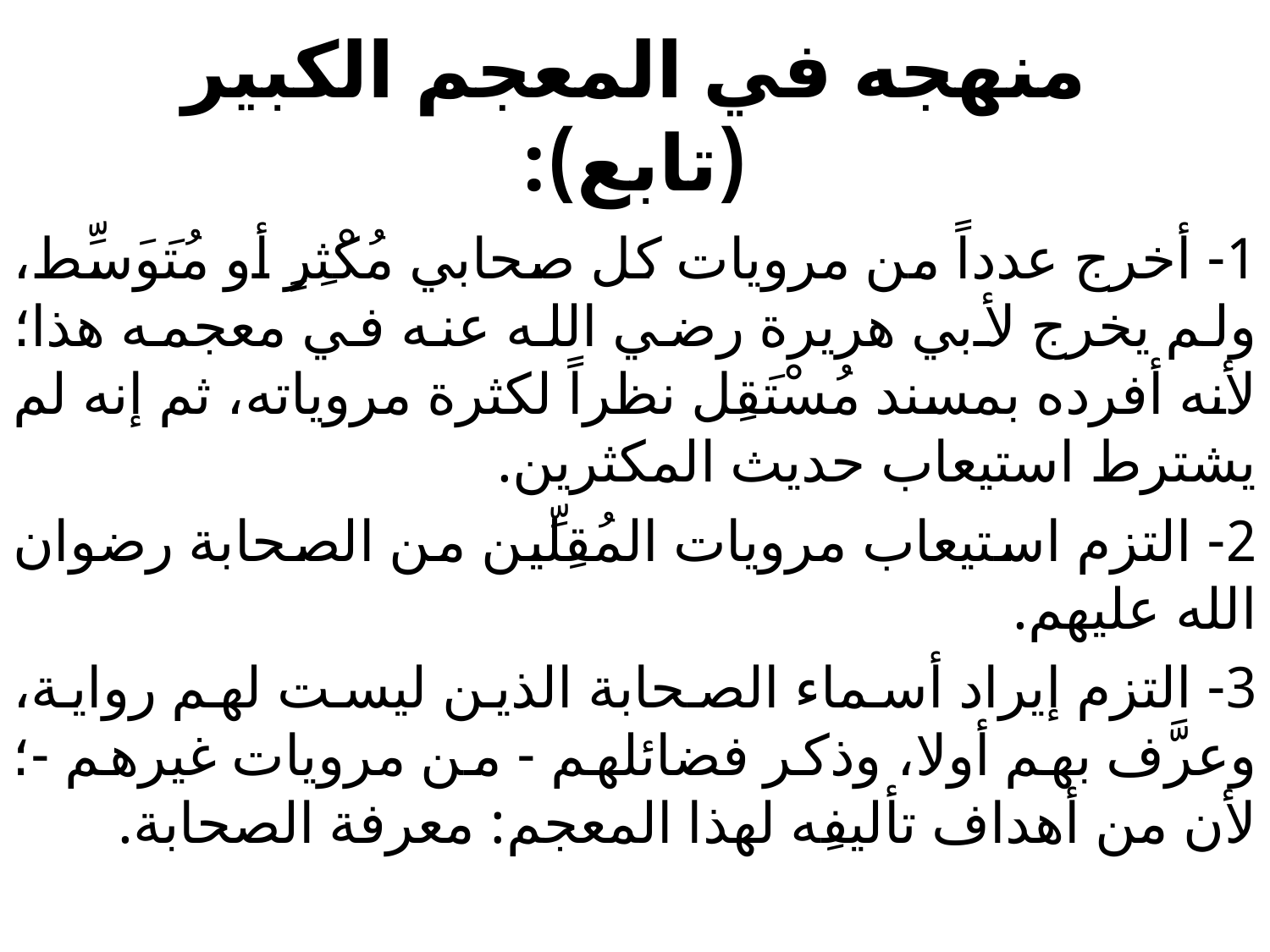

# منهجه في المعجم الكبير (تابع):
1- أخرج عدداً من مرويات كل صحابي مُكْثِرٍ أو مُتَوَسِّط، ولم يخرج لأبي هريرة رضي الله عنه في معجمه هذا؛ لأنه أفرده بمسند مُسْتَقِل نظراً لكثرة مروياته، ثم إنه لم يشترط استيعاب حديث المكثرين.
2- التزم استيعاب مرويات المُقِلِّين من الصحابة رضوان الله عليهم.
3- التزم إيراد أسماء الصحابة الذين ليست لهم رواية، وعرَّف بهم أولا، وذكر فضائلهم - من مرويات غيرهم -؛ لأن من أهداف تأليفِه لهذا المعجم: معرفة الصحابة.